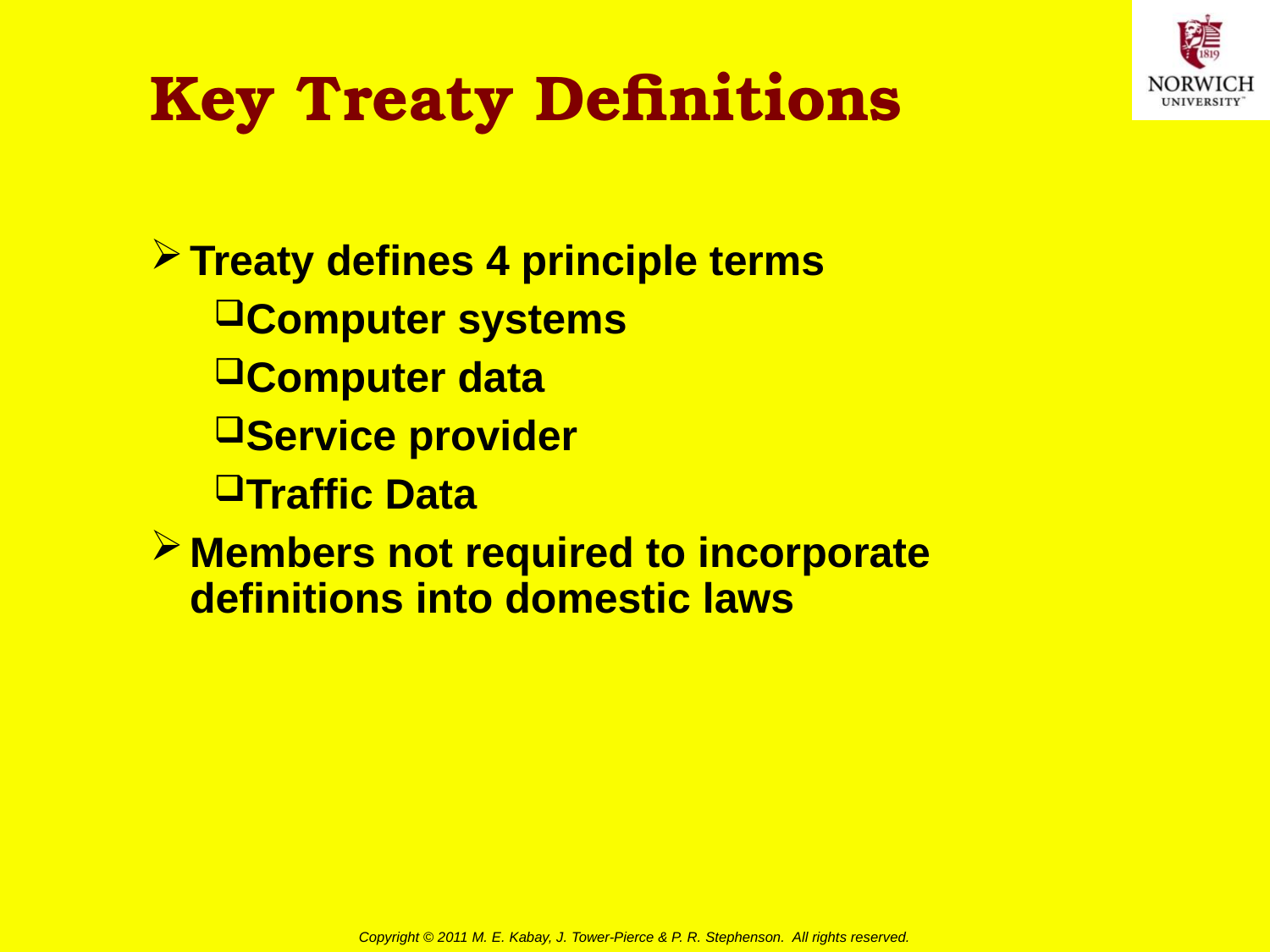

# Key Treaty Definitions
Treaty defines 4 principle terms
Computer systems
Computer data
Service provider
Traffic Data
Members not required to incorporate definitions into domestic laws